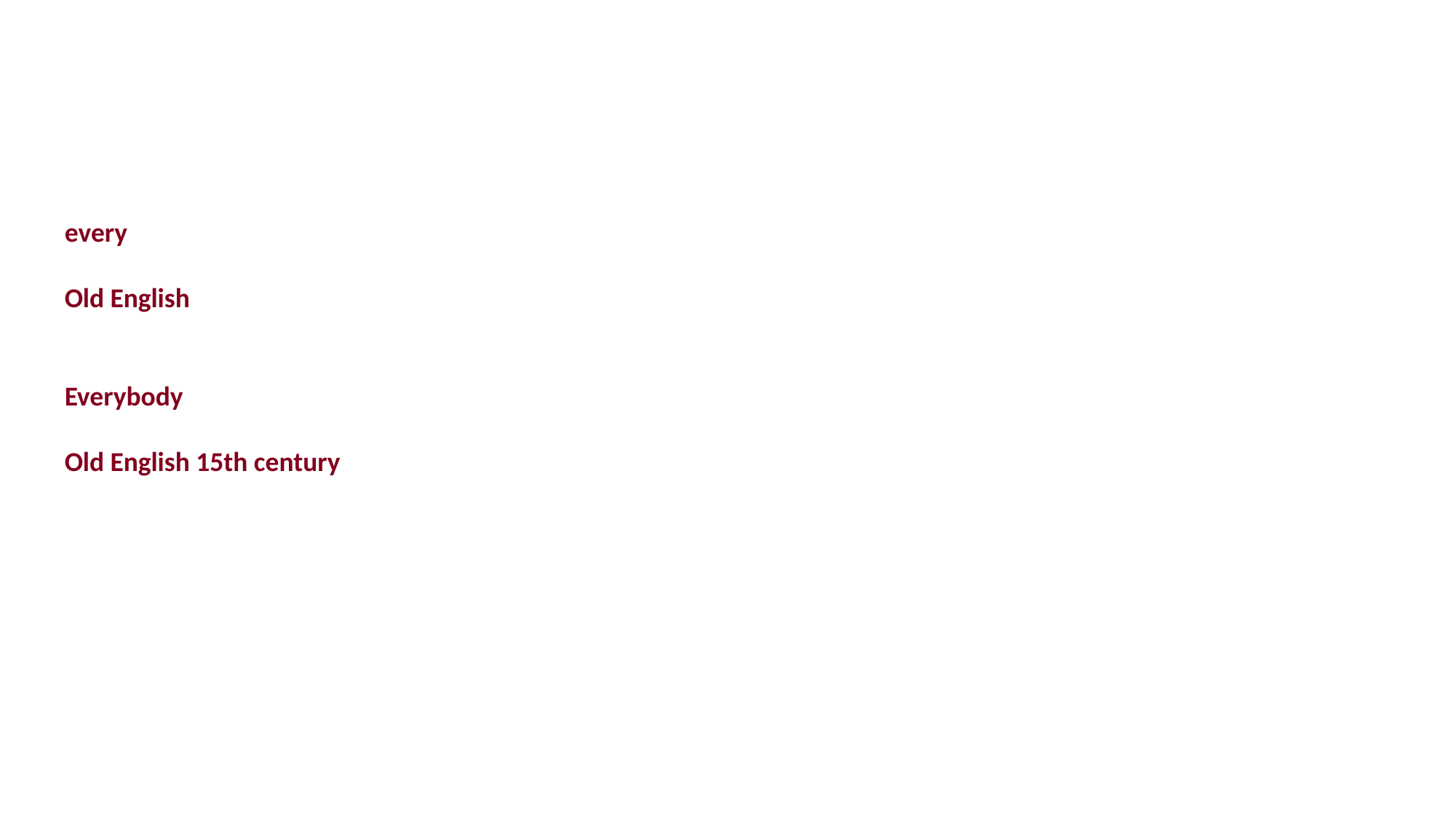

every

Old English

Everybody

Old English 15th century